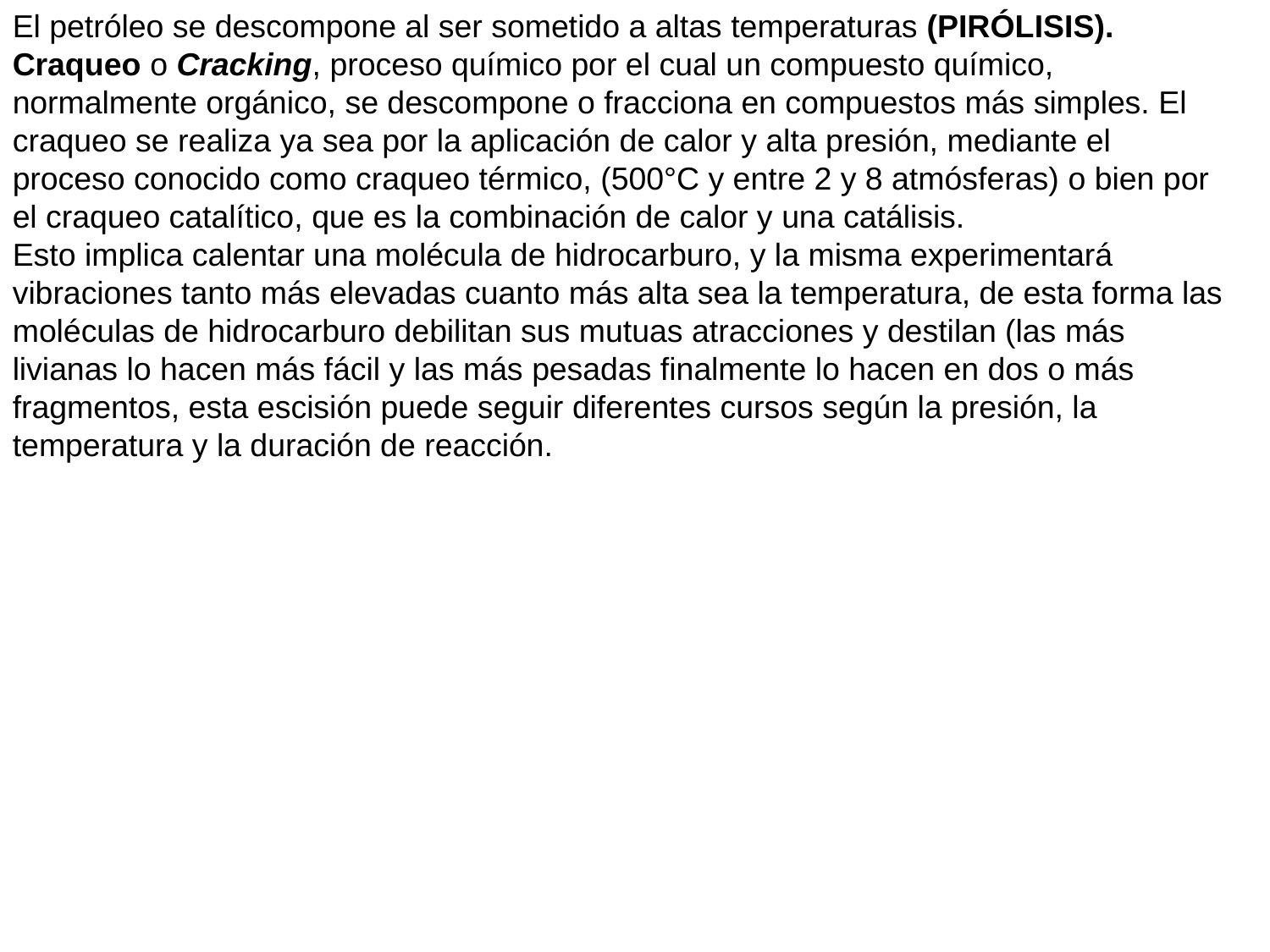

El petróleo se descompone al ser sometido a altas temperaturas (PIRÓLISIS).
Craqueo o Cracking, proceso químico por el cual un compuesto químico, normalmente orgánico, se descompone o fracciona en compuestos más simples. El craqueo se realiza ya sea por la aplicación de calor y alta presión, mediante el proceso conocido como craqueo térmico, (500°C y entre 2 y 8 atmósferas) o bien por el craqueo catalítico, que es la combinación de calor y una catálisis.
Esto implica calentar una molécula de hidrocarburo, y la misma experimentará vibraciones tanto más elevadas cuanto más alta sea la temperatura, de esta forma las moléculas de hidrocarburo debilitan sus mutuas atracciones y destilan (las más livianas lo hacen más fácil y las más pesadas finalmente lo hacen en dos o más fragmentos, esta escisión puede seguir diferentes cursos según la presión, la temperatura y la duración de reacción.